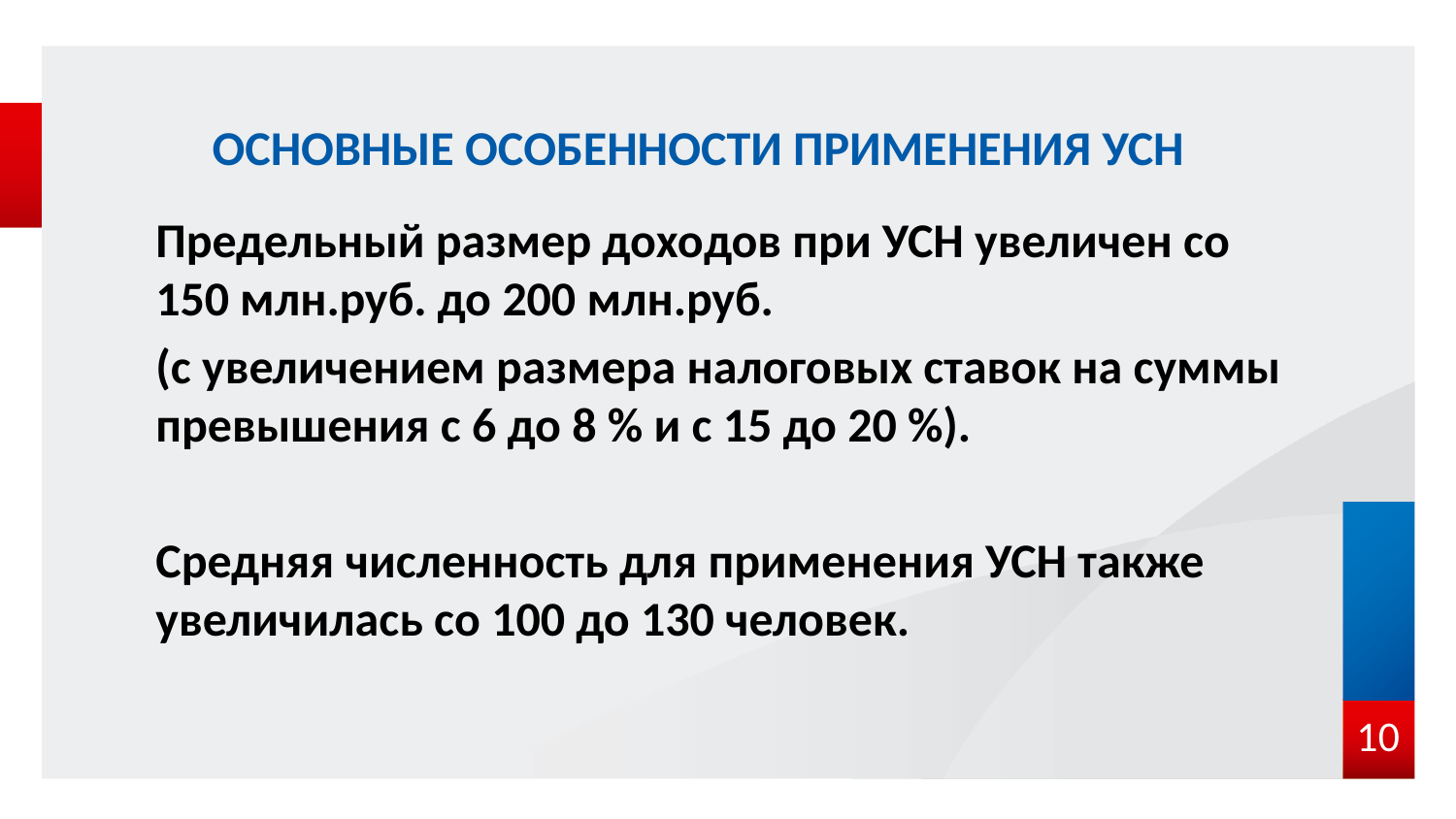

# ОСНОВНЫЕ ОСОБЕННОСТИ ПРИМЕНЕНИЯ УСН
Предельный размер доходов при УСН увеличен со 150 млн.руб. до 200 млн.руб.
(с увеличением размера налоговых ставок на суммы превышения с 6 до 8 % и с 15 до 20 %).

Средняя численность для применения УСН также увеличилась со 100 до 130 человек.

10